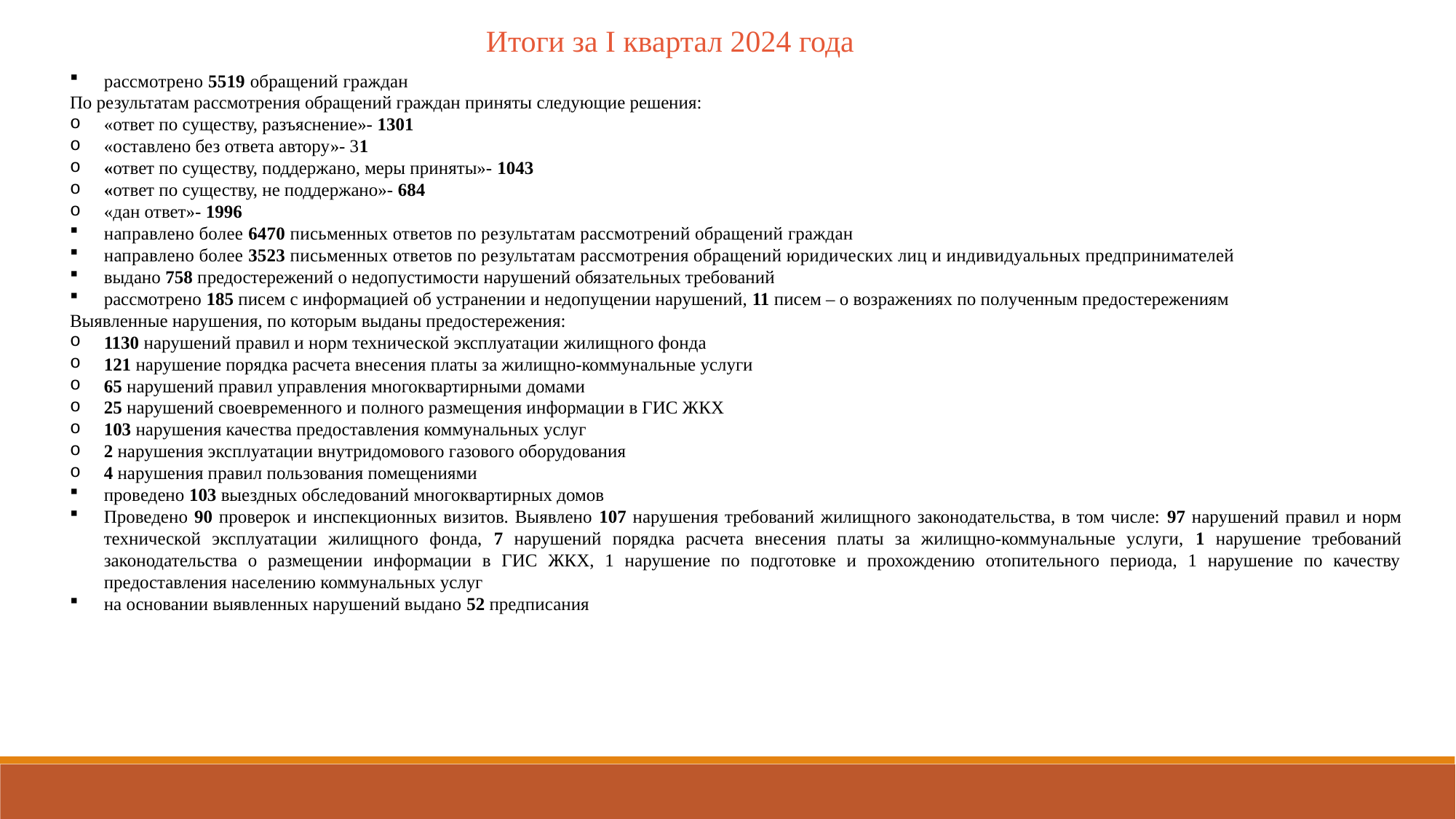

Итоги за I квартал 2024 года
рассмотрено 5519 обращений граждан
По результатам рассмотрения обращений граждан приняты следующие решения:
«ответ по существу, разъяснение»- 1301
«оставлено без ответа автору»- 31
«ответ по существу, поддержано, меры приняты»- 1043
«ответ по существу, не поддержано»- 684
«дан ответ»- 1996
направлено более 6470 письменных ответов по результатам рассмотрений обращений граждан
направлено более 3523 письменных ответов по результатам рассмотрения обращений юридических лиц и индивидуальных предпринимателей
выдано 758 предостережений о недопустимости нарушений обязательных требований
рассмотрено 185 писем с информацией об устранении и недопущении нарушений, 11 писем – о возражениях по полученным предостережениям
Выявленные нарушения, по которым выданы предостережения:
1130 нарушений правил и норм технической эксплуатации жилищного фонда
121 нарушение порядка расчета внесения платы за жилищно-коммунальные услуги
65 нарушений правил управления многоквартирными домами
25 нарушений своевременного и полного размещения информации в ГИС ЖКХ
103 нарушения качества предоставления коммунальных услуг
2 нарушения эксплуатации внутридомового газового оборудования
4 нарушения правил пользования помещениями
проведено 103 выездных обследований многоквартирных домов
Проведено 90 проверок и инспекционных визитов. Выявлено 107 нарушения требований жилищного законодательства, в том числе: 97 нарушений правил и норм технической эксплуатации жилищного фонда, 7 нарушений порядка расчета внесения платы за жилищно-коммунальные услуги, 1 нарушение требований законодательства о размещении информации в ГИС ЖКХ, 1 нарушение по подготовке и прохождению отопительного периода, 1 нарушение по качеству предоставления населению коммунальных услуг
на основании выявленных нарушений выдано 52 предписания